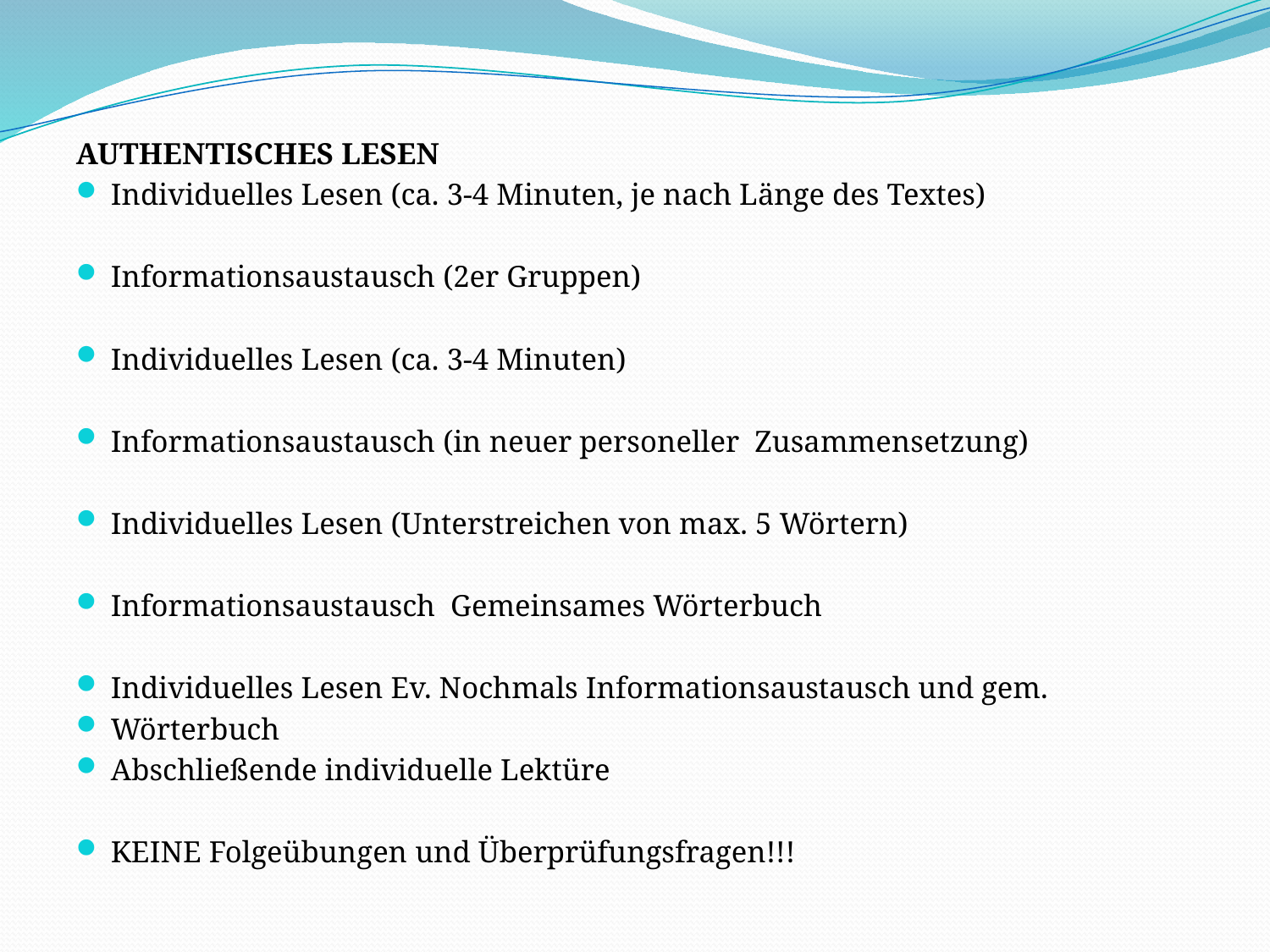

AUTHENTISCHES LESEN
Individuelles Lesen (ca. 3-4 Minuten, je nach Länge des Textes)

Informationsaustausch (2er Gruppen)

Individuelles Lesen (ca. 3-4 Minuten)

Informationsaustausch (in neuer personeller  Zusammensetzung)

Individuelles Lesen (Unterstreichen von max. 5 Wörtern)

Informationsaustausch  Gemeinsames Wörterbuch

Individuelles Lesen Ev. Nochmals Informationsaustausch und gem.
Wörterbuch
Abschließende individuelle Lektüre

KEINE Folgeübungen und Überprüfungsfragen!!!